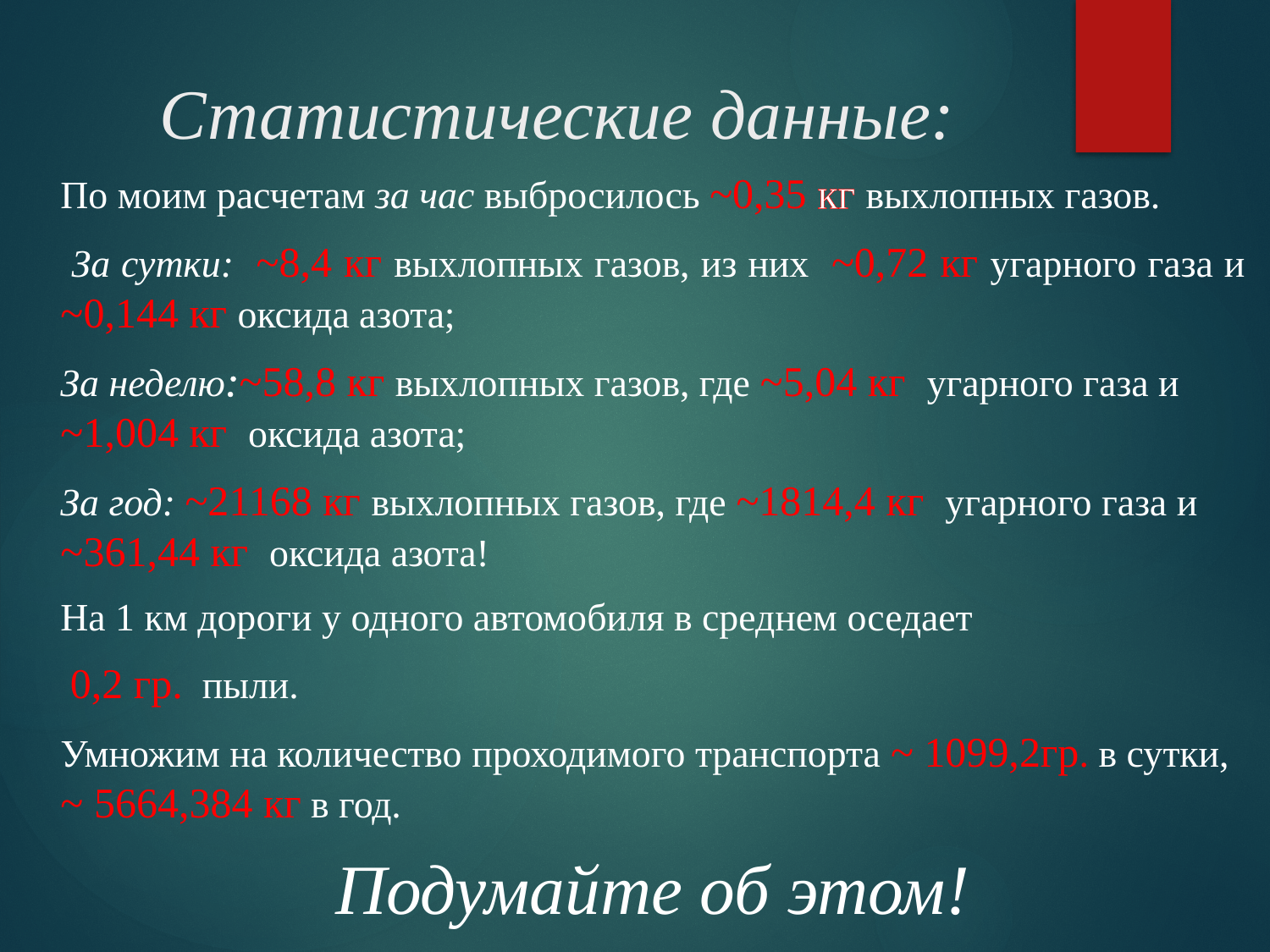

# Статистические данные:
По моим расчетам за час выбросилось ~0,35 кг выхлопных газов.
 За сутки:  ~8,4 кг выхлопных газов, из них  ~0,72 кг угарного газа и ~0,144 кг оксида азота;
За неделю:~58,8 кг выхлопных газов, где ~5,04 кг  угарного газа и ~1,004 кг  оксида азота;
За год: ~21168 кг выхлопных газов, где ~1814,4 кг  угарного газа и ~361,44 кг  оксида азота!
На 1 км дороги у одного автомобиля в среднем оседает
 0,2 гр.  пыли.
Умножим на количество проходимого транспорта ~ 1099,2гр. в сутки, ~ 5664,384 кг в год.
Подумайте об этом!